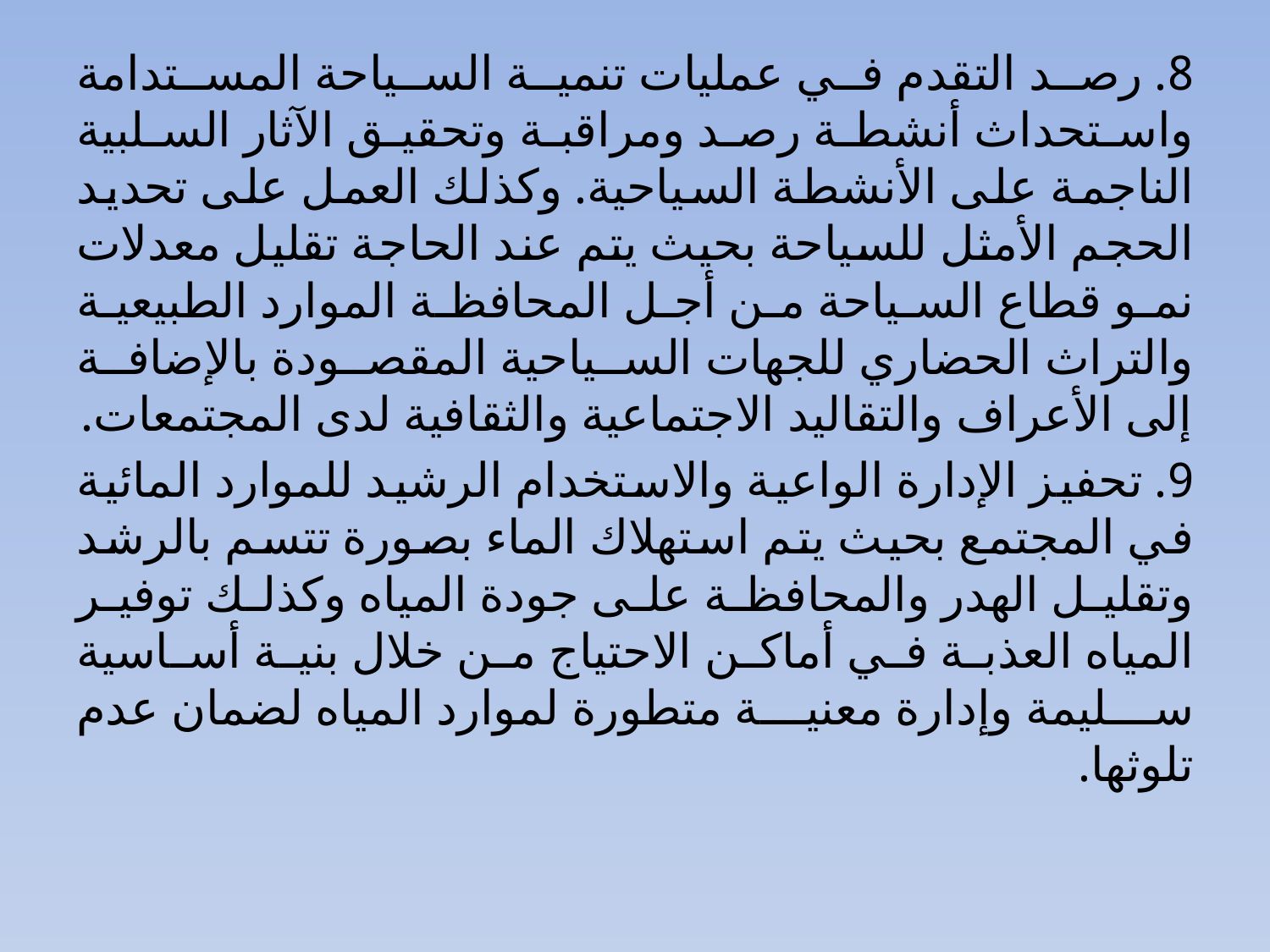

8. رصد التقدم في عمليات تنمية السياحة المستدامة واستحداث أنشطة رصد ومراقبة وتحقيق الآثار السلبية الناجمة على الأنشطة السياحية. وكذلك العمل على تحديد الحجم الأمثل للسياحة بحيث يتم عند الحاجة تقليل معدلات نمو قطاع السياحة من أجل المحافظة الموارد الطبيعية والتراث الحضاري للجهات السياحية المقصودة بالإضافة إلى الأعراف والتقاليد الاجتماعية والثقافية لدى المجتمعات.
9. تحفيز الإدارة الواعية والاستخدام الرشيد للموارد المائية في المجتمع بحيث يتم استهلاك الماء بصورة تتسم بالرشد وتقليل الهدر والمحافظة على جودة المياه وكذلك توفير المياه العذبة في أماكن الاحتياج من خلال بنية أساسية سليمة وإدارة معنية متطورة لموارد المياه لضمان عدم تلوثها.